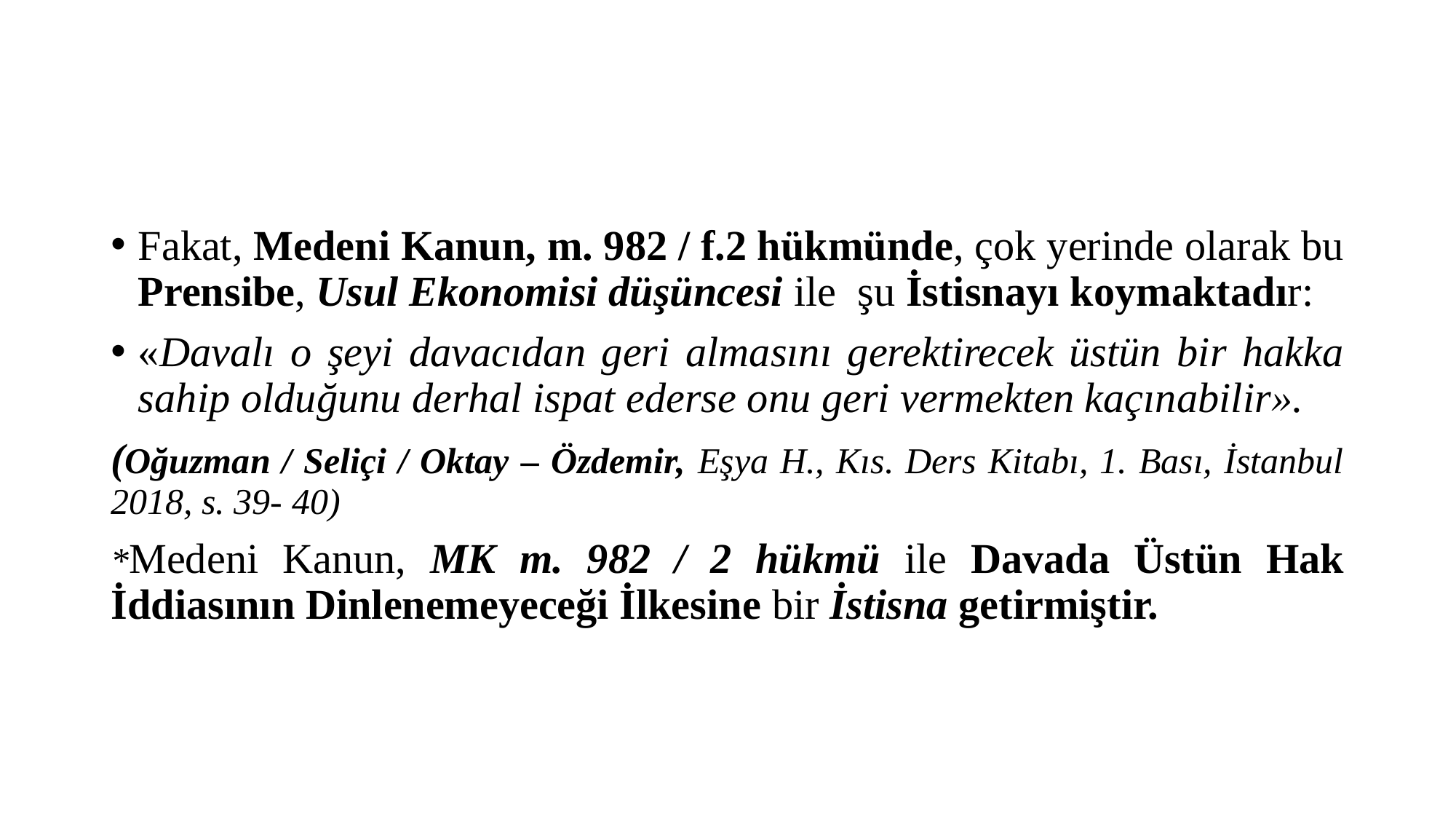

#
Fakat, Medeni Kanun, m. 982 / f.2 hükmünde, çok yerinde olarak bu Prensibe, Usul Ekonomisi düşüncesi ile  şu İstisnayı koymaktadır:
«Davalı o şeyi davacıdan geri almasını gerektirecek üstün bir hakka sahip olduğunu derhal ispat ederse onu geri vermekten kaçınabilir».
(Oğuzman / Seliçi / Oktay – Özdemir, Eşya H., Kıs. Ders Kitabı, 1. Bası, İstanbul 2018, s. 39- 40)
*Medeni Kanun, MK m. 982 / 2 hükmü ile Davada Üstün Hak İddiasının Dinlenemeyeceği İlkesine bir İstisna getirmiştir.